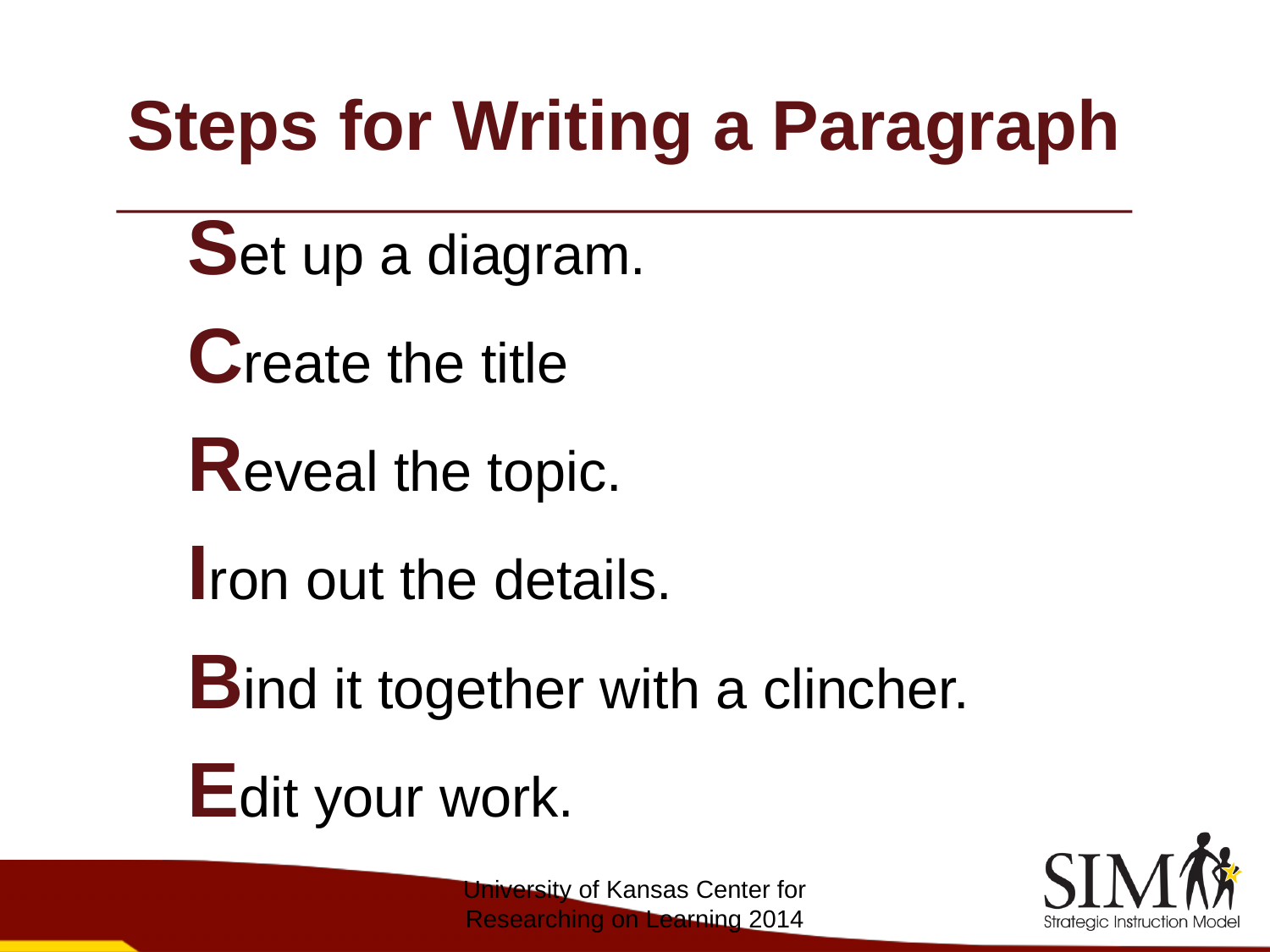

# Steps for Writing a Paragraph
	Set up a diagram.
	Create the title
	Reveal the topic.
	Iron out the details.
	Bind it together with a clincher.
	Edit your work.

University of Kansas Center for Researching on Learning 2014